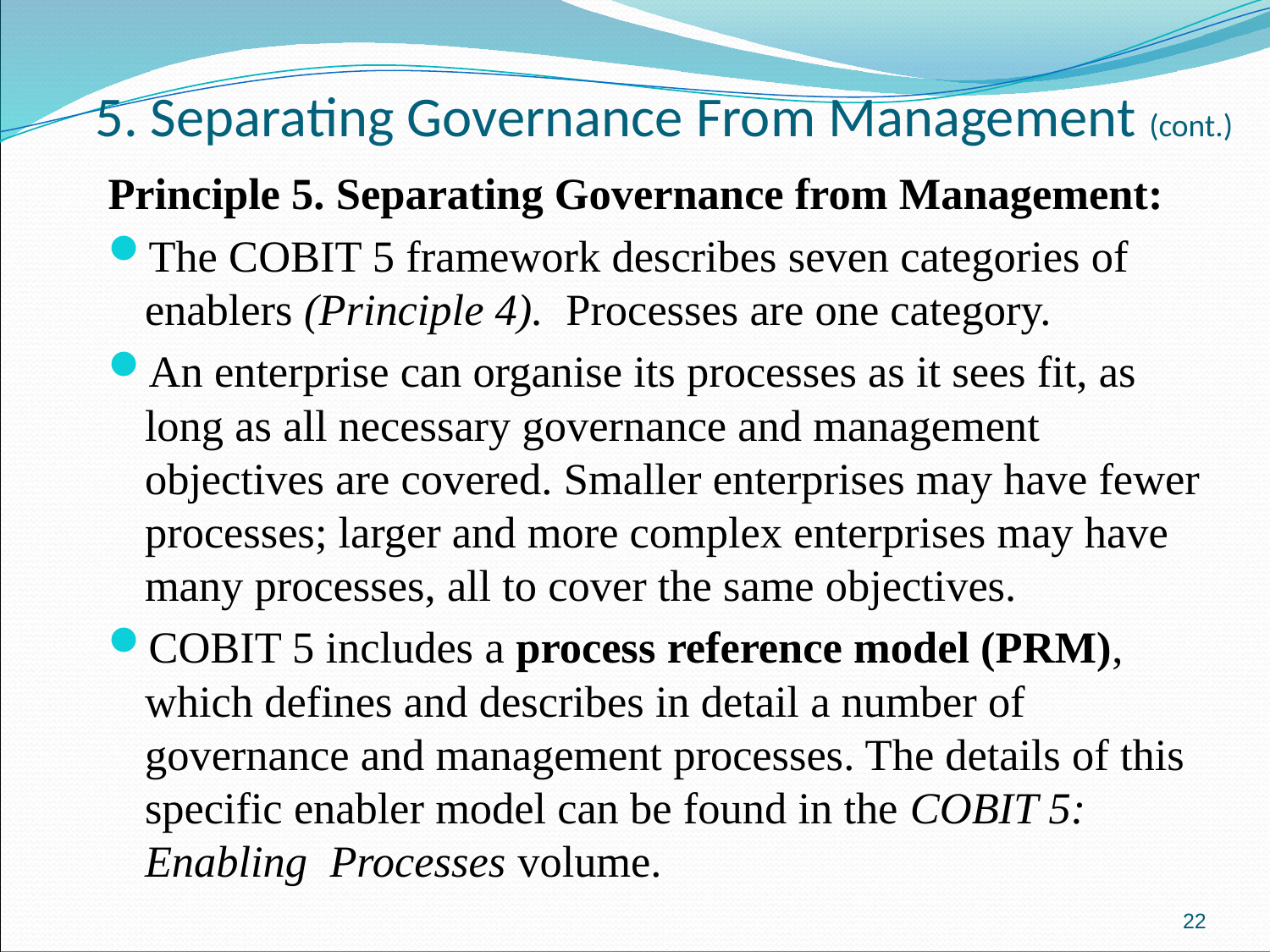

# 5. Separating Governance From Management (cont.)
Principle 5. Separating Governance from Management:
The COBIT 5 framework describes seven categories of enablers (Principle 4).  Processes are one category.
An enterprise can organise its processes as it sees fit, as long as all necessary governance and management objectives are covered. Smaller enterprises may have fewer processes; larger and more complex enterprises may have many processes, all to cover the same objectives.
COBIT 5 includes a process reference model (PRM), which defines and describes in detail a number of governance and management processes. The details of this specific enabler model can be found in the COBIT 5: Enabling  Processes volume.
22